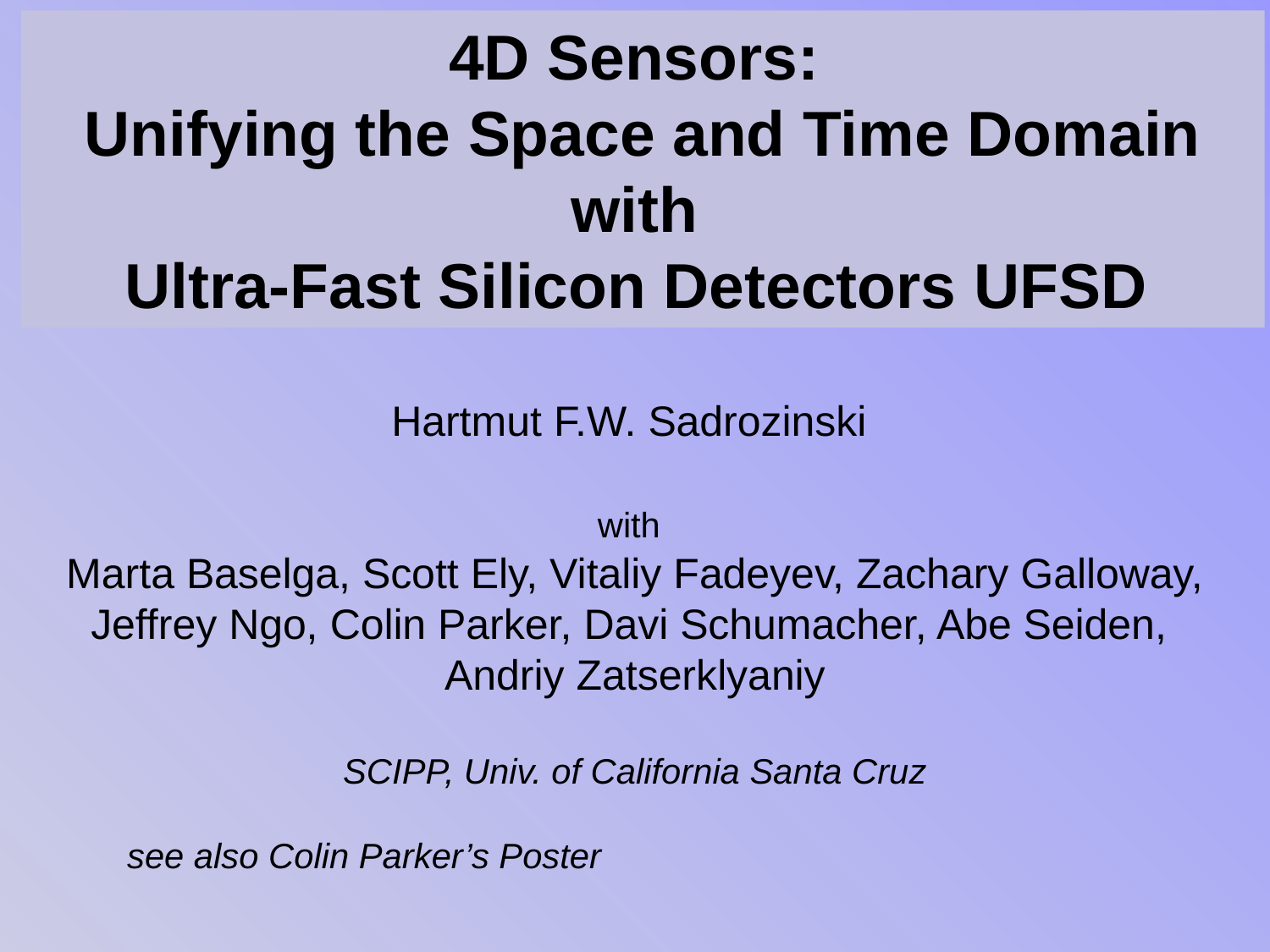

4D Sensors:
Unifying the Space and Time Domain with
Ultra-Fast Silicon Detectors UFSD
# Hartmut F.W. Sadrozinski with Marta Baselga, Scott Ely, Vitaliy Fadeyev, Zachary Galloway, Jeffrey Ngo, Colin Parker, Davi Schumacher, Abe Seiden, Andriy Zatserklyaniy SCIPP, Univ. of California Santa Cruz see also Colin Parker’s Poster